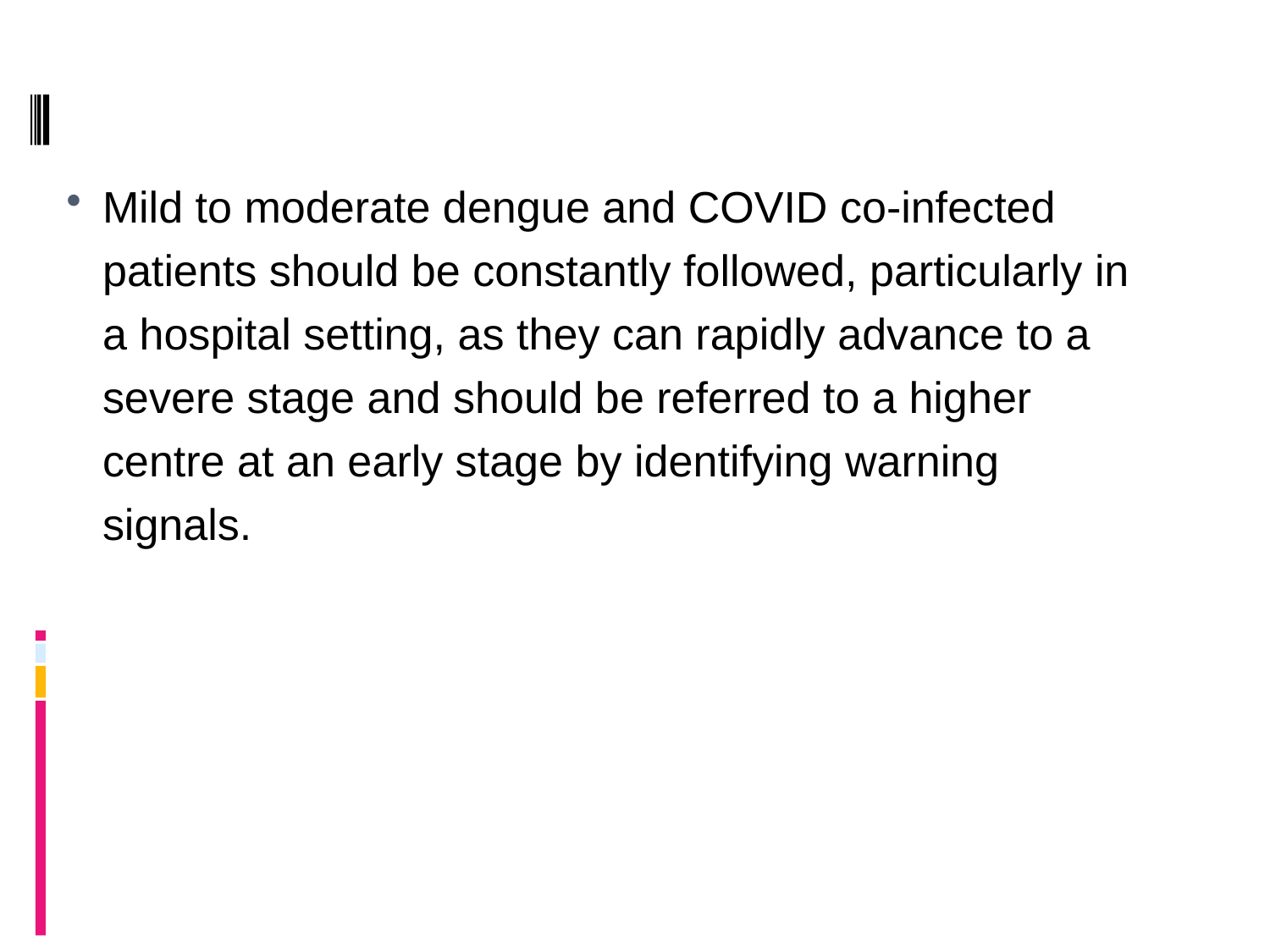

Mild to moderate dengue and COVID co-infected patients should be constantly followed, particularly in a hospital setting, as they can rapidly advance to a severe stage and should be referred to a higher centre at an early stage by identifying warning signals.